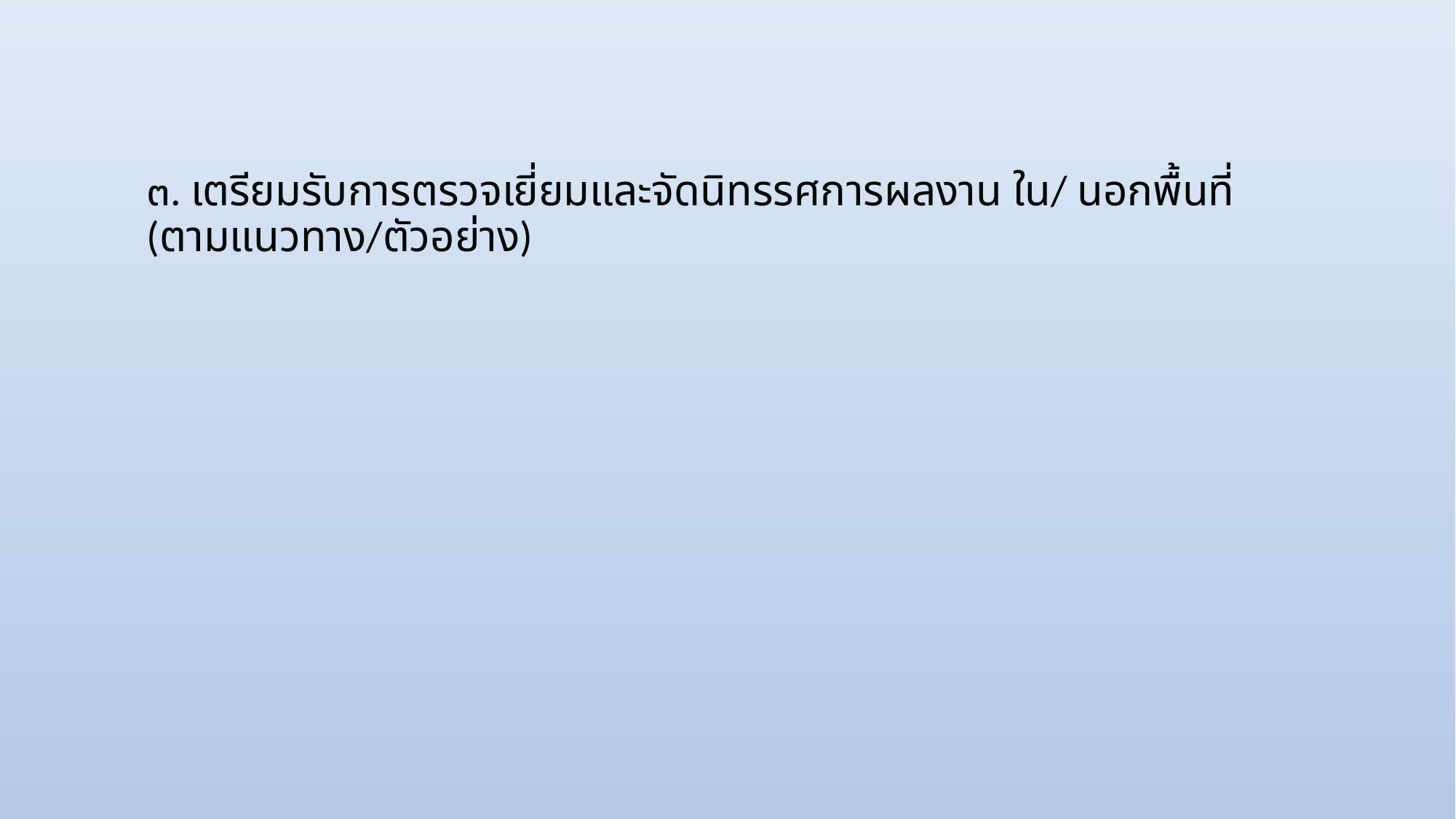

๓. เตรียมรับการตรวจเยี่ยมและจัดนิทรรศการผลงาน ใน/ นอกพื้นที่ (ตามแนวทาง/ตัวอย่าง)